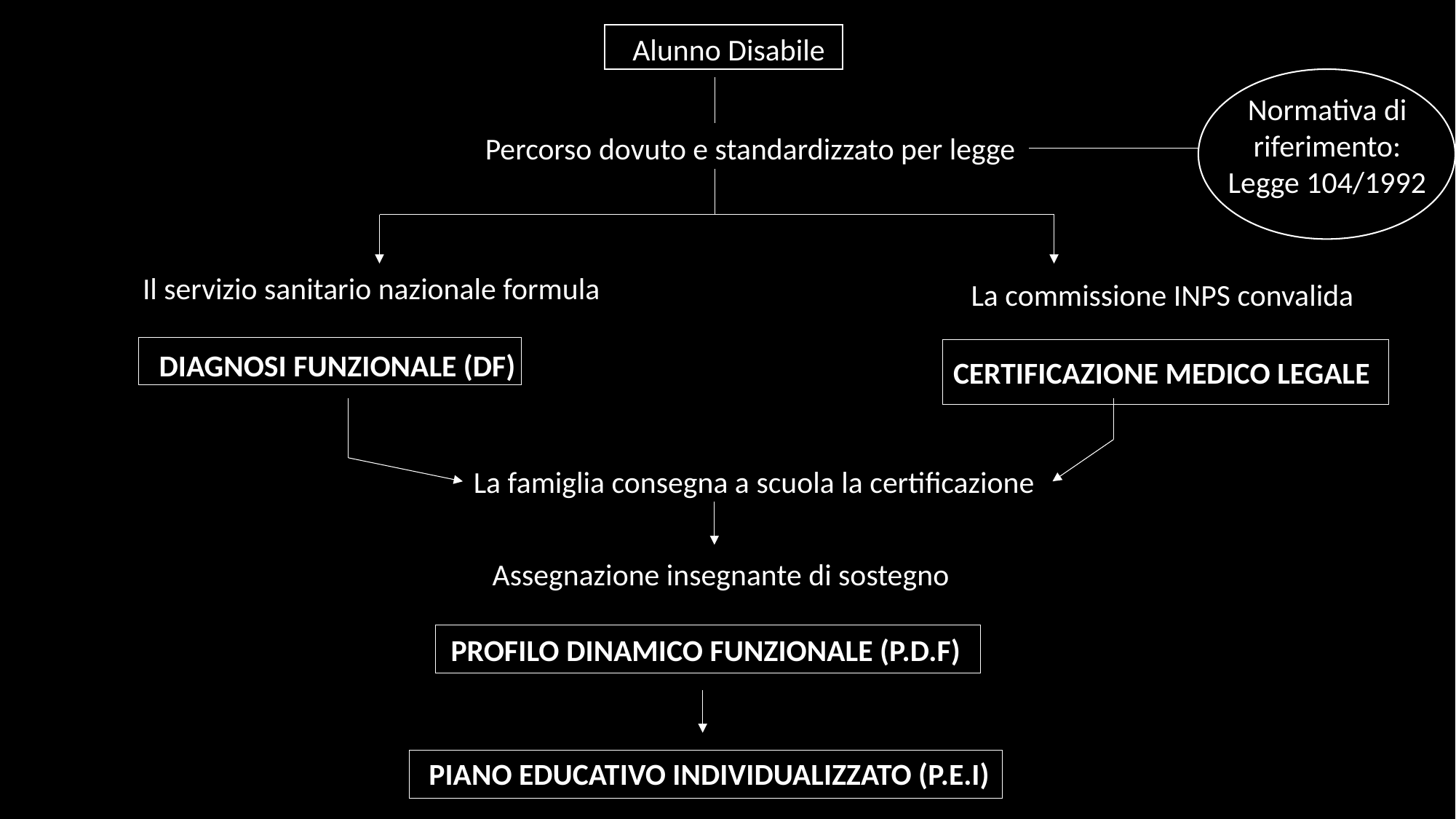

Alunno Disabile

Normativa di riferimento:
Legge 104/1992
Percorso dovuto e standardizzato per legge
Il servizio sanitario nazionale formula
La commissione INPS convalida

DIAGNOSI FUNZIONALE (DF)
CERTIFICAZIONE MEDICO LEGALE
La famiglia consegna a scuola la certificazione
Assegnazione insegnante di sostegno

PROFILO DINAMICO FUNZIONALE (P.D.F)
PIANO EDUCATIVO INDIVIDUALIZZATO (P.E.I)